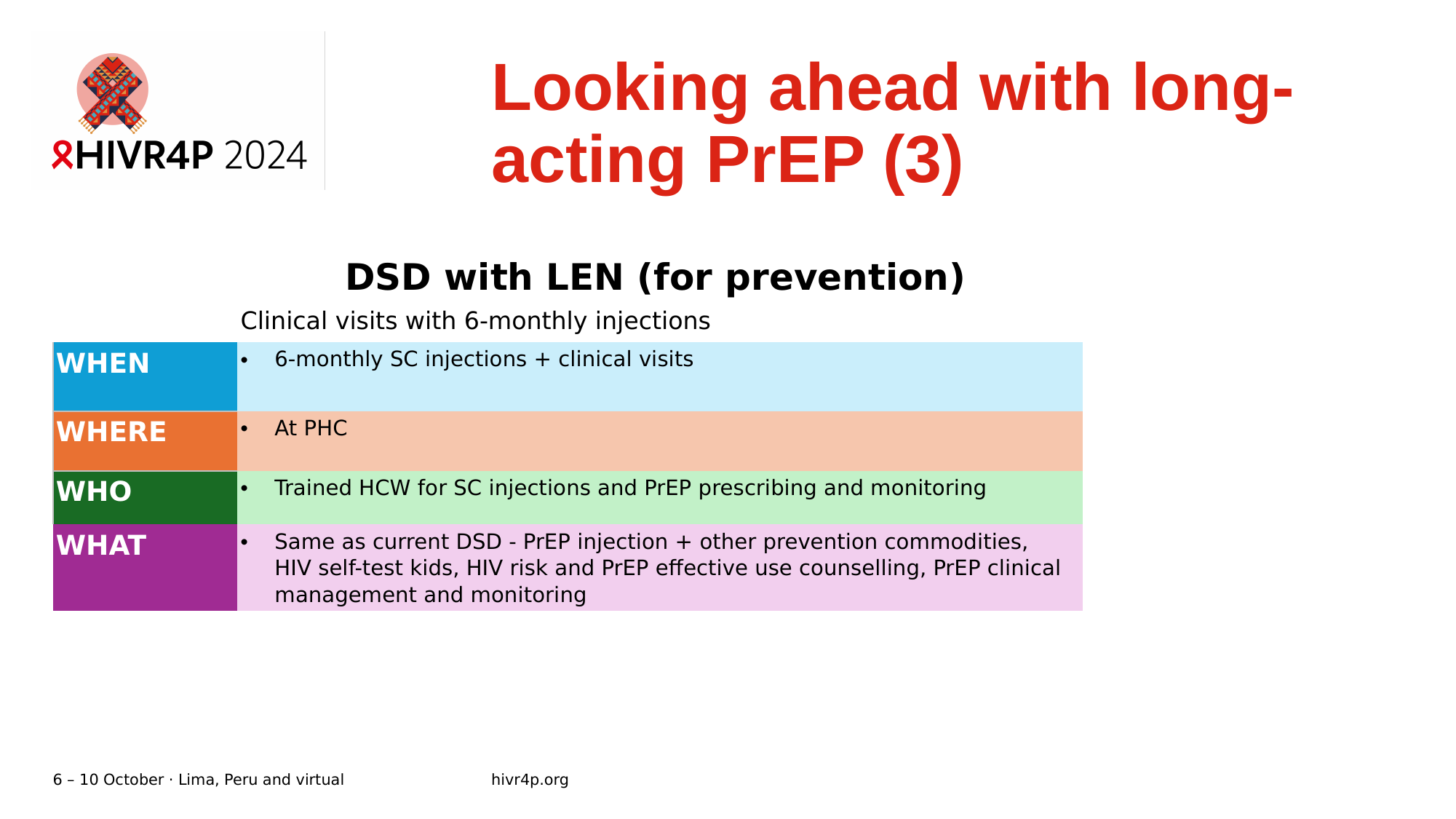

# Looking ahead with long-acting PrEP (3)
Differentiation will still be important

|  | DSD with LEN (for prevention) |
| --- | --- |
|  | Clinical visits with 6-monthly injections |
| WHEN | 6-monthly SC injections + clinical visits |
| WHERE | At PHC |
| WHO | Trained HCW for SC injections and PrEP prescribing and monitoring |
| WHAT | Same as current DSD - PrEP injection + other prevention commodities, HIV self-test kids, HIV risk and PrEP effective use counselling, PrEP clinical management and monitoring |